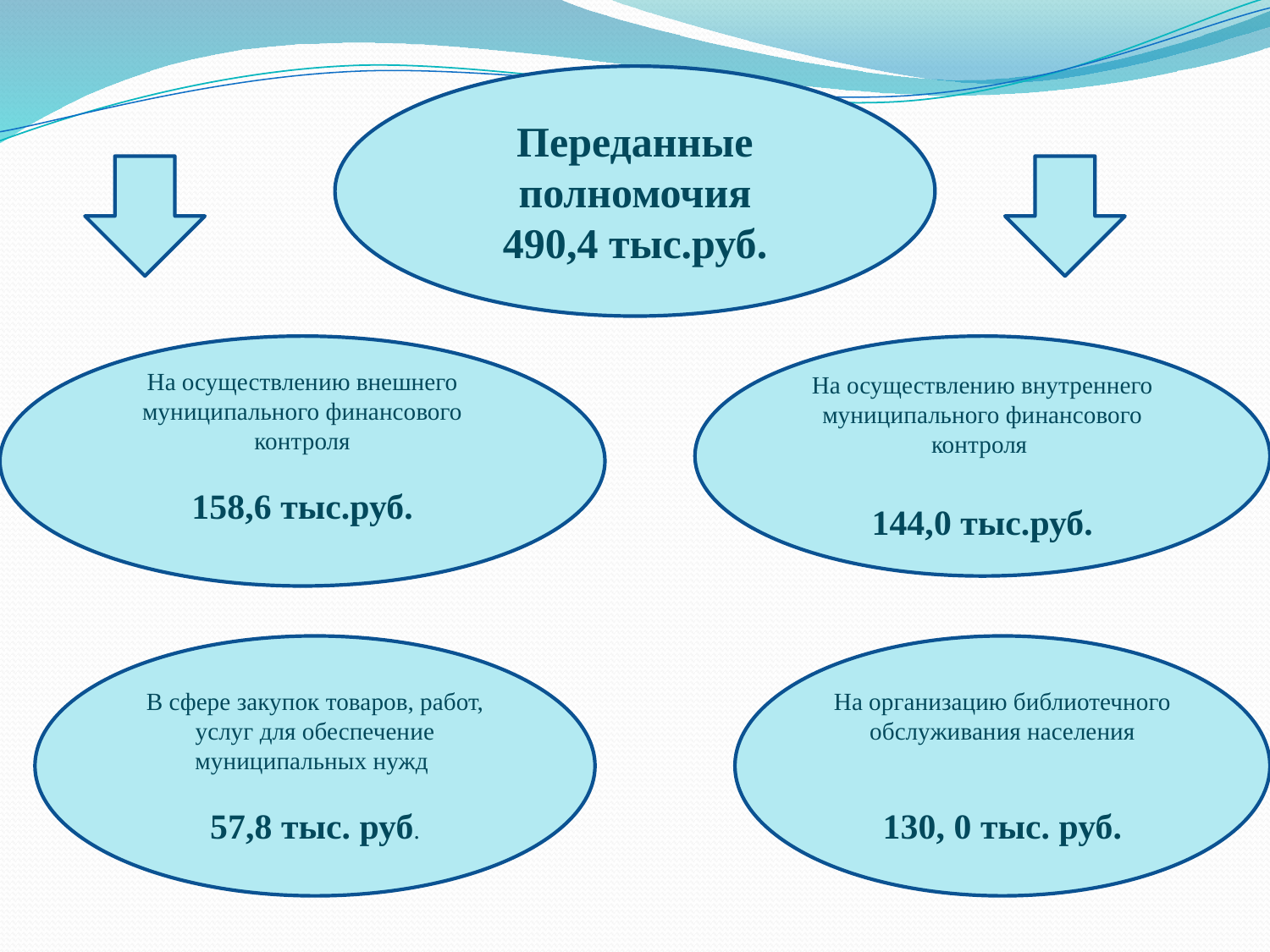

Переданные полномочия
490,4 тыс.руб.

На осуществлению внешнего муниципального финансового контроля

158,6 тыс.руб.

На осуществлению внутреннего муниципального финансового контроля

144,0 тыс.руб.
В сфере закупок товаров, работ, услуг для обеспечение муниципальных нужд

57,8 тыс. руб.
На организацию библиотечного обслуживания населения

130, 0 тыс. руб.